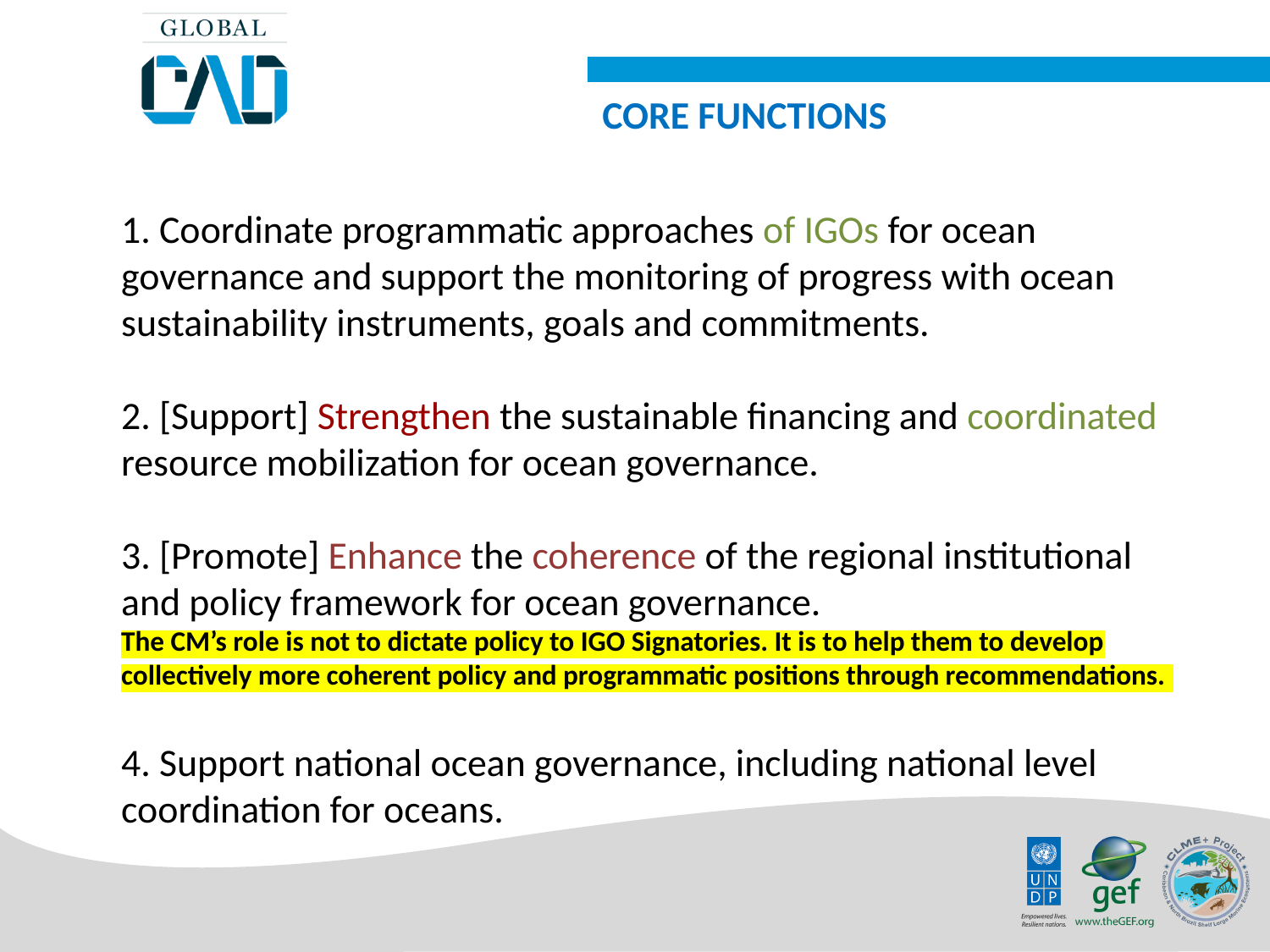

CORE FUNCTIONS
1. Coordinate programmatic approaches of IGOs for ocean governance and support the monitoring of progress with ocean sustainability instruments, goals and commitments.

2. [Support] Strengthen the sustainable financing and coordinated resource mobilization for ocean governance.

3. [Promote] Enhance the coherence of the regional institutional and policy framework for ocean governance.
The CM’s role is not to dictate policy to IGO Signatories. It is to help them to develop collectively more coherent policy and programmatic positions through recommendations.

4. Support national ocean governance, including national level coordination for oceans.